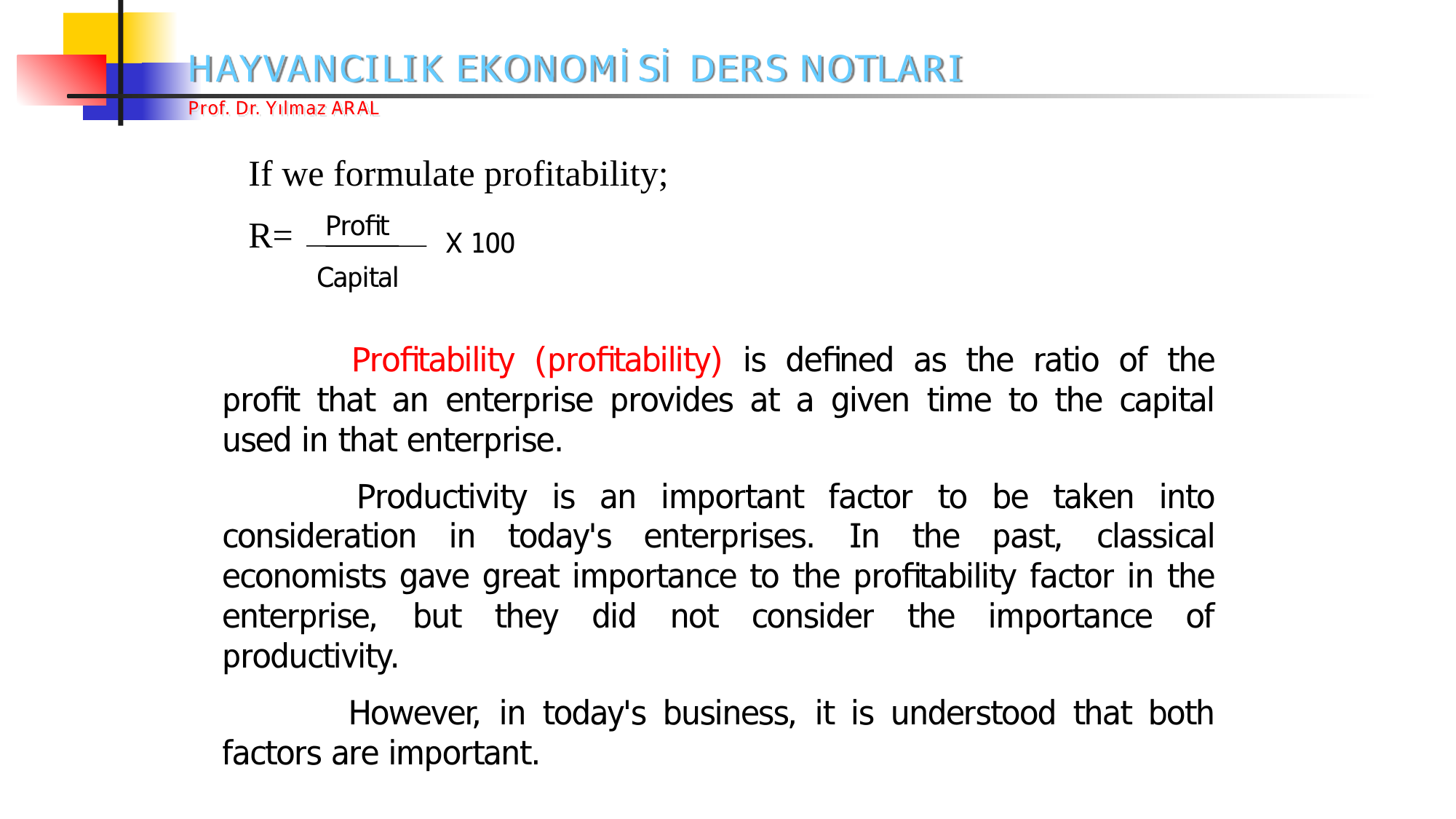

If we formulate profitability;
R=
Profit
X 100

 Capital

	 Profitability (profitability) is defined as the ratio of the profit that an enterprise provides at a given time to the capital used in that enterprise.
	 Productivity is an important factor to be taken into consideration in today's enterprises. In the past, classical economists gave great importance to the profitability factor in the enterprise, but they did not consider the importance of productivity.
	 However, in today's business, it is understood that both factors are important.